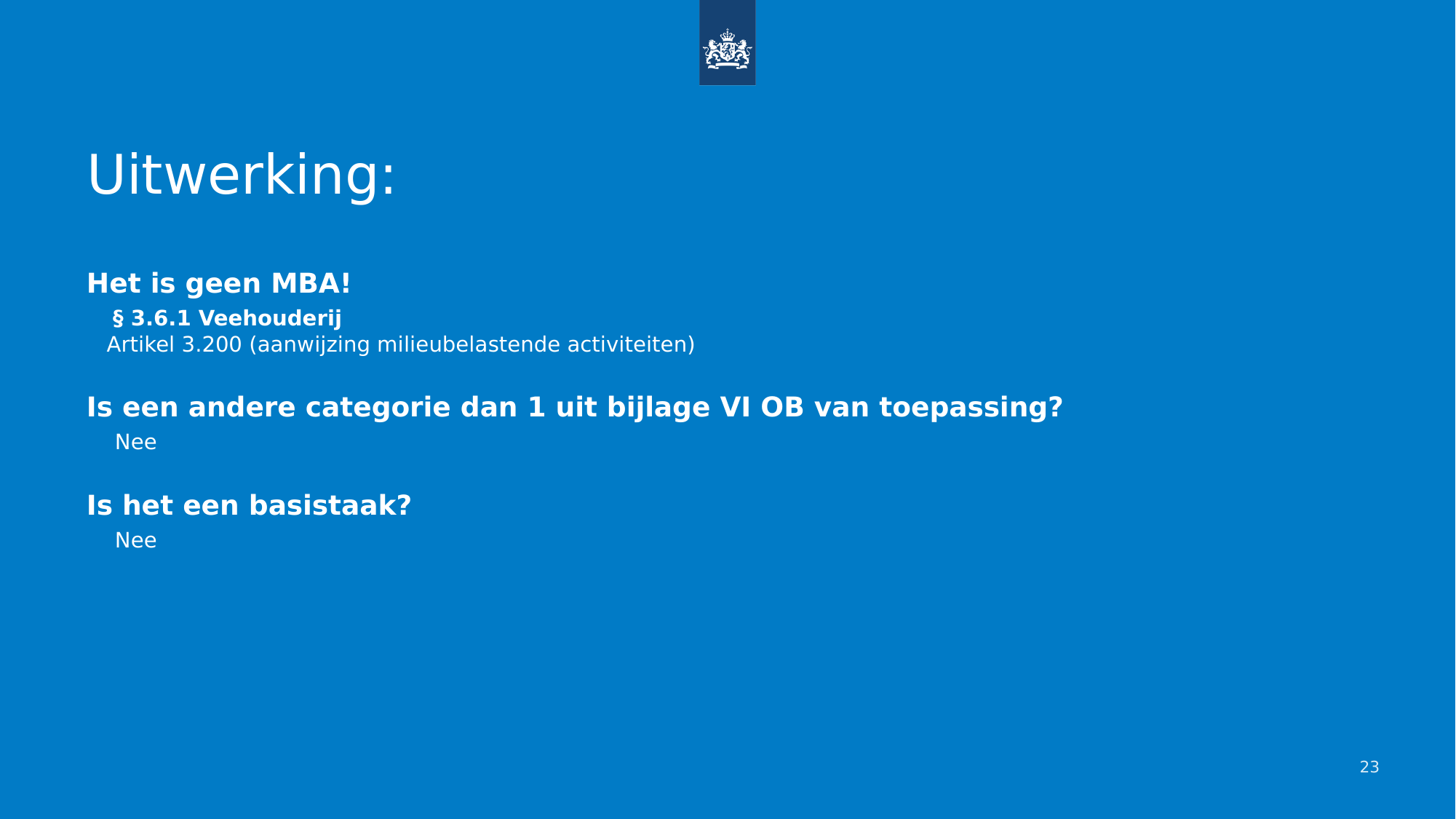

Uitwerking:
Het is geen MBA!
   § 3.6.1 Veehouderij
   Artikel 3.200 (aanwijzing milieubelastende activiteiten)

Is een andere categorie dan 1 uit bijlage VI OB van toepassing?
   Nee

Is het een basistaak?
   Nee
23